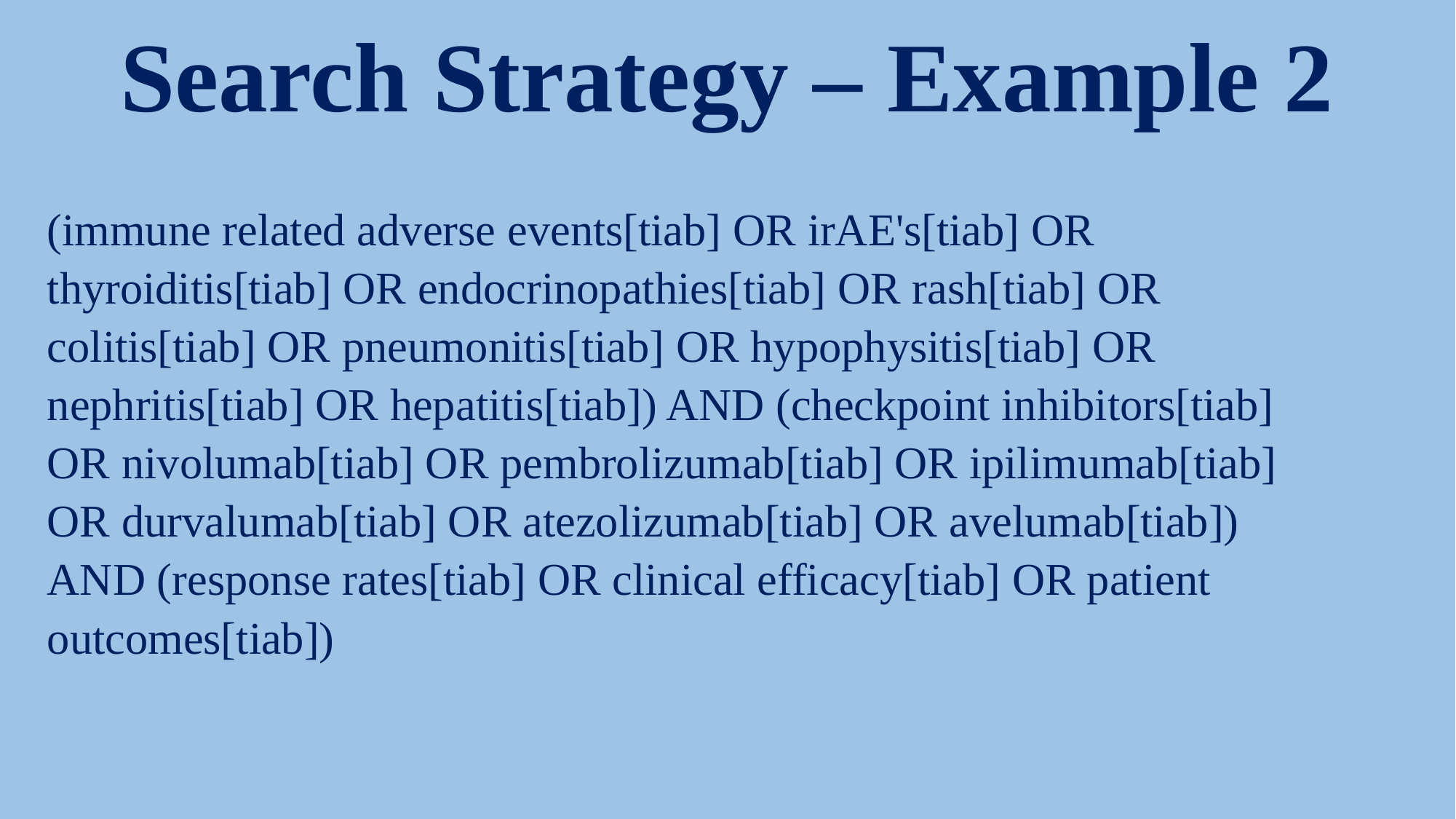

# Search Strategy – Example 2
(immune related adverse events[tiab] OR irAE's[tiab] OR thyroiditis[tiab] OR endocrinopathies[tiab] OR rash[tiab] OR colitis[tiab] OR pneumonitis[tiab] OR hypophysitis[tiab] OR nephritis[tiab] OR hepatitis[tiab]) AND (checkpoint inhibitors[tiab] OR nivolumab[tiab] OR pembrolizumab[tiab] OR ipilimumab[tiab] OR durvalumab[tiab] OR atezolizumab[tiab] OR avelumab[tiab]) AND (response rates[tiab] OR clinical efficacy[tiab] OR patient outcomes[tiab])